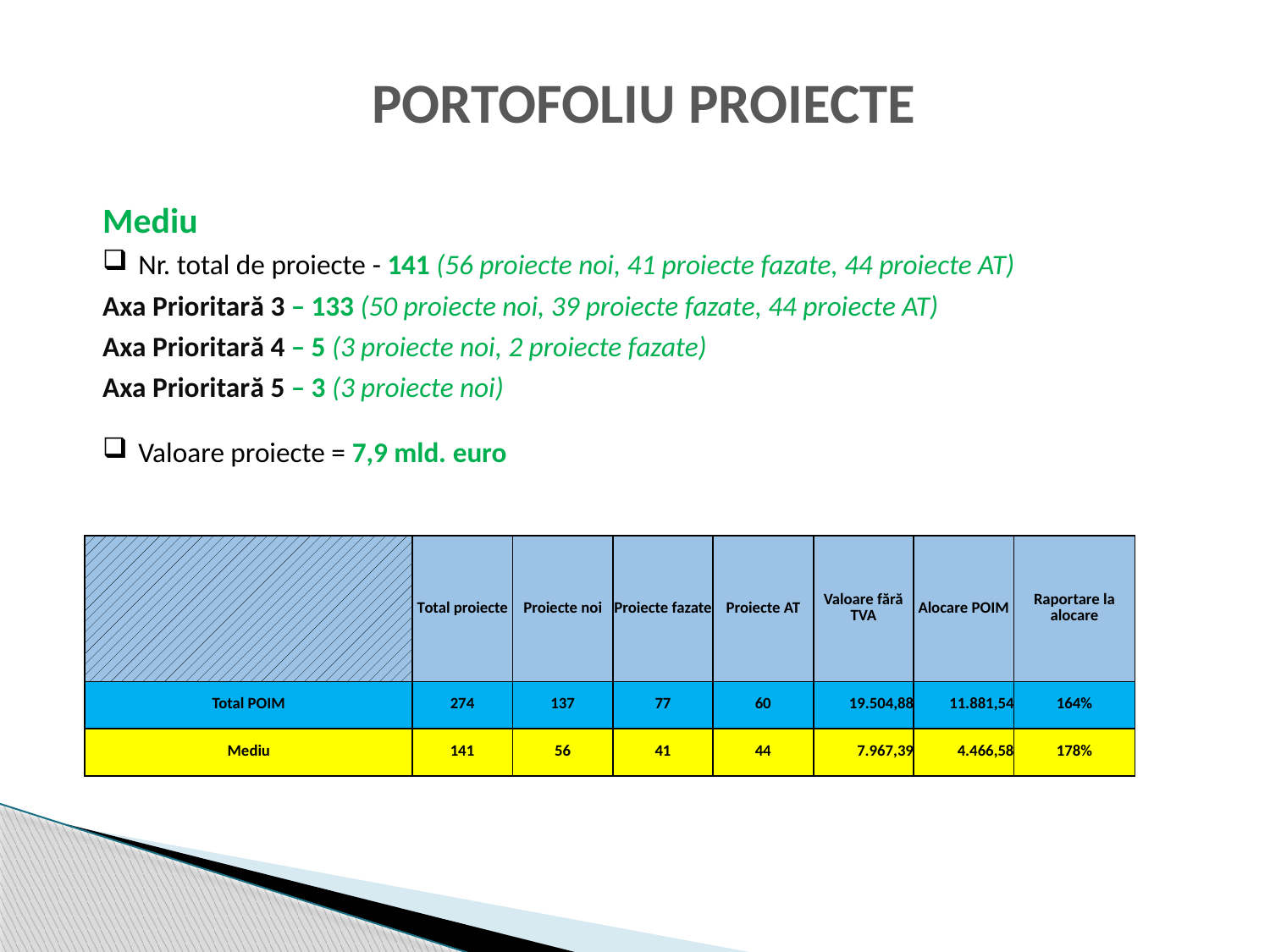

# PORTOFOLIU PROIECTE

Mediu
Nr. total de proiecte - 141 (56 proiecte noi, 41 proiecte fazate, 44 proiecte AT)
Axa Prioritară 3 – 133 (50 proiecte noi, 39 proiecte fazate, 44 proiecte AT)
Axa Prioritară 4 – 5 (3 proiecte noi, 2 proiecte fazate)
Axa Prioritară 5 – 3 (3 proiecte noi)
Valoare proiecte = 7,9 mld. euro

|  | Total proiecte | Proiecte noi | Proiecte fazate | Proiecte AT | Valoare fără TVA | Alocare POIM | Raportare la alocare |
| --- | --- | --- | --- | --- | --- | --- | --- |
| Total POIM | 274 | 137 | 77 | 60 | 19.504,88 | 11.881,54 | 164% |
| Mediu | 141 | 56 | 41 | 44 | 7.967,39 | 4.466,58 | 178% |